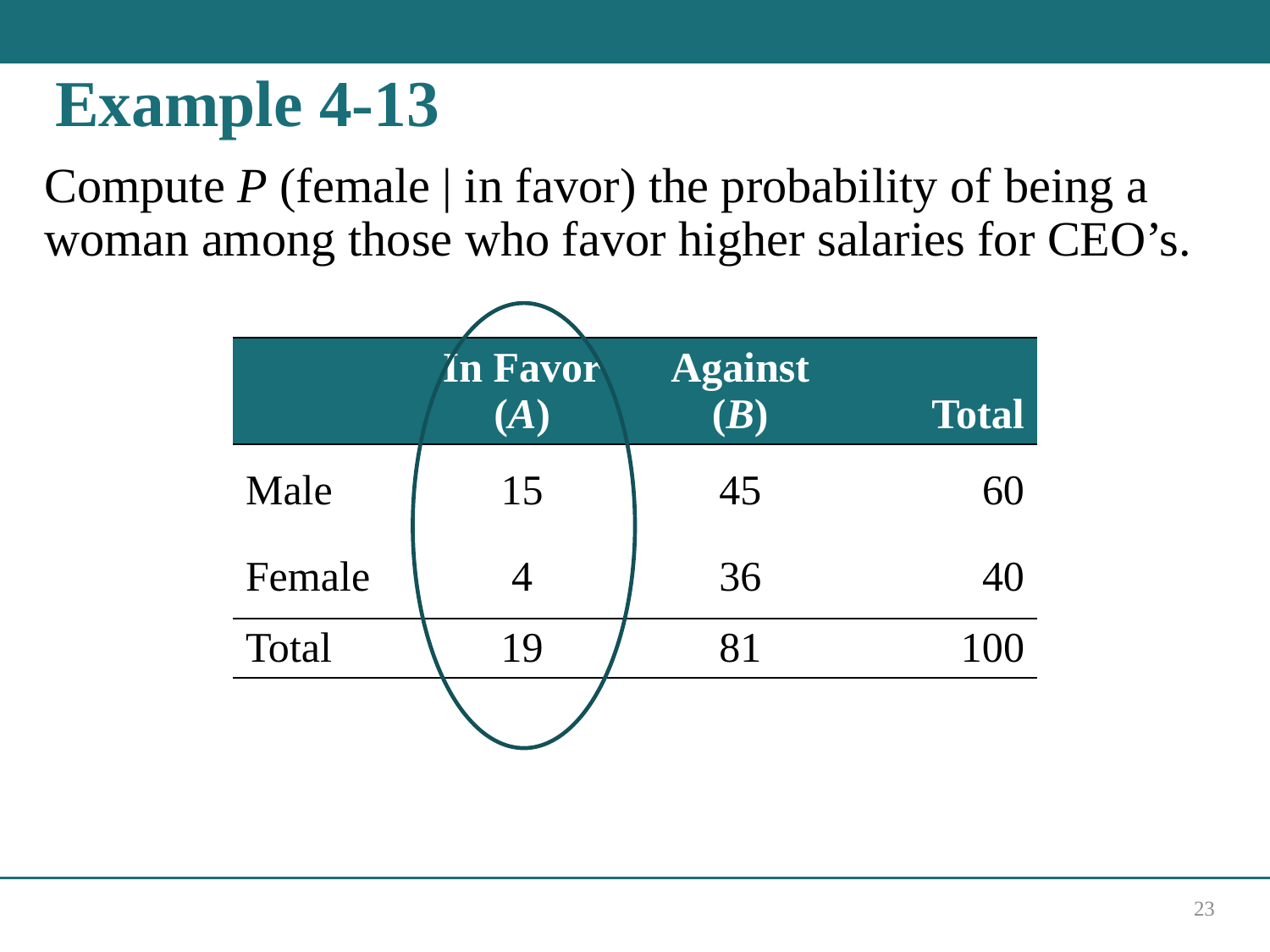

# Example 4-13
Compute P (female | in favor) the probability of being a woman among those who favor higher salaries for CEO’s.

| Blank | In Favor (A) | Against (B) | Total |
| --- | --- | --- | --- |
| Male | 15 | 45 | 60 |
| Female | 4 | 36 | 40 |
| Total | 19 | 81 | 100 |
23